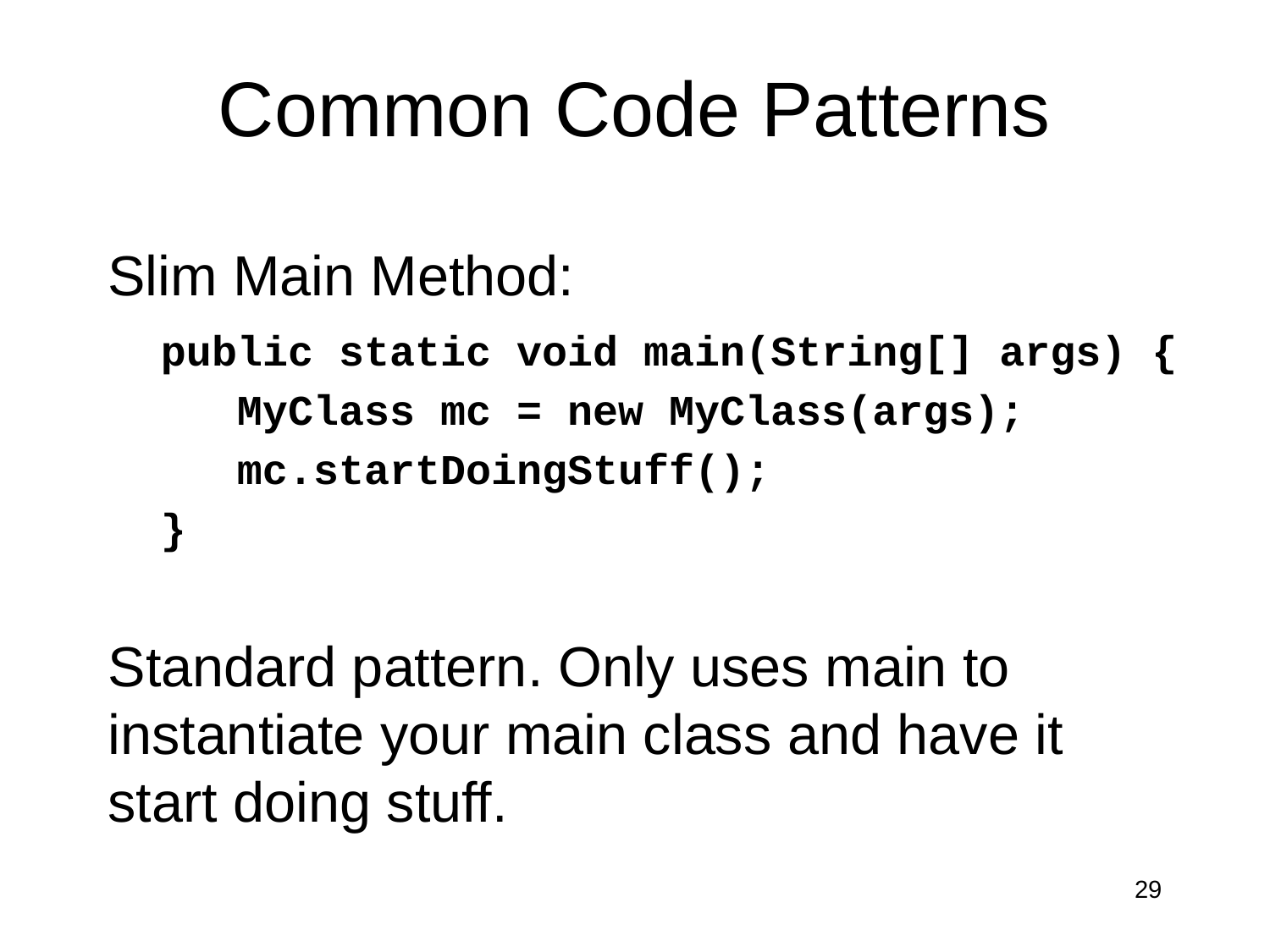

# Common Code Patterns
Slim Main Method:
public static void main(String[] args) {
   MyClass mc = new MyClass(args);
   mc.startDoingStuff();
}
Standard pattern. Only uses main to instantiate your main class and have it start doing stuff.
29